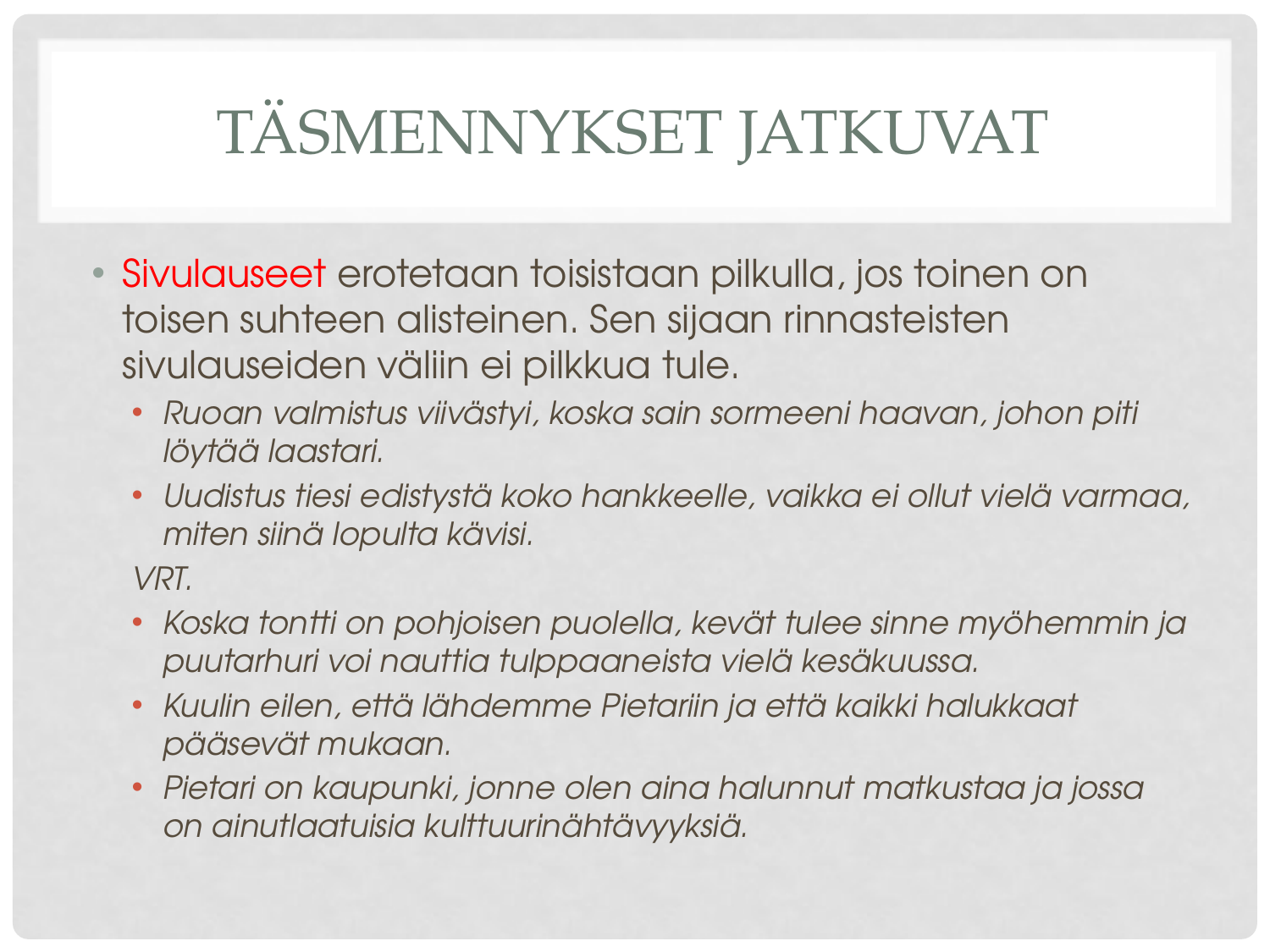

# Täsmennykset jatkuvat
Sivulauseet erotetaan toisistaan pilkulla, jos toinen on toisen suhteen alisteinen. Sen sijaan rinnasteisten sivulauseiden väliin ei pilkkua tule.
Ruoan valmistus viivästyi, koska sain sormeeni haavan, johon piti löytää laastari.
Uudistus tiesi edistystä koko hankkeelle, vaikka ei ollut vielä varmaa, miten siinä lopulta kävisi.
VRT.
Koska tontti on pohjoisen puolella, kevät tulee sinne myöhemmin ja puutarhuri voi nauttia tulppaaneista vielä kesäkuussa.
Kuulin eilen, että lähdemme Pietariin ja että kaikki halukkaat pääsevät mukaan.
Pietari on kaupunki, jonne olen aina halunnut matkustaa ja jossa on ainutlaatuisia kulttuurinähtävyyksiä.